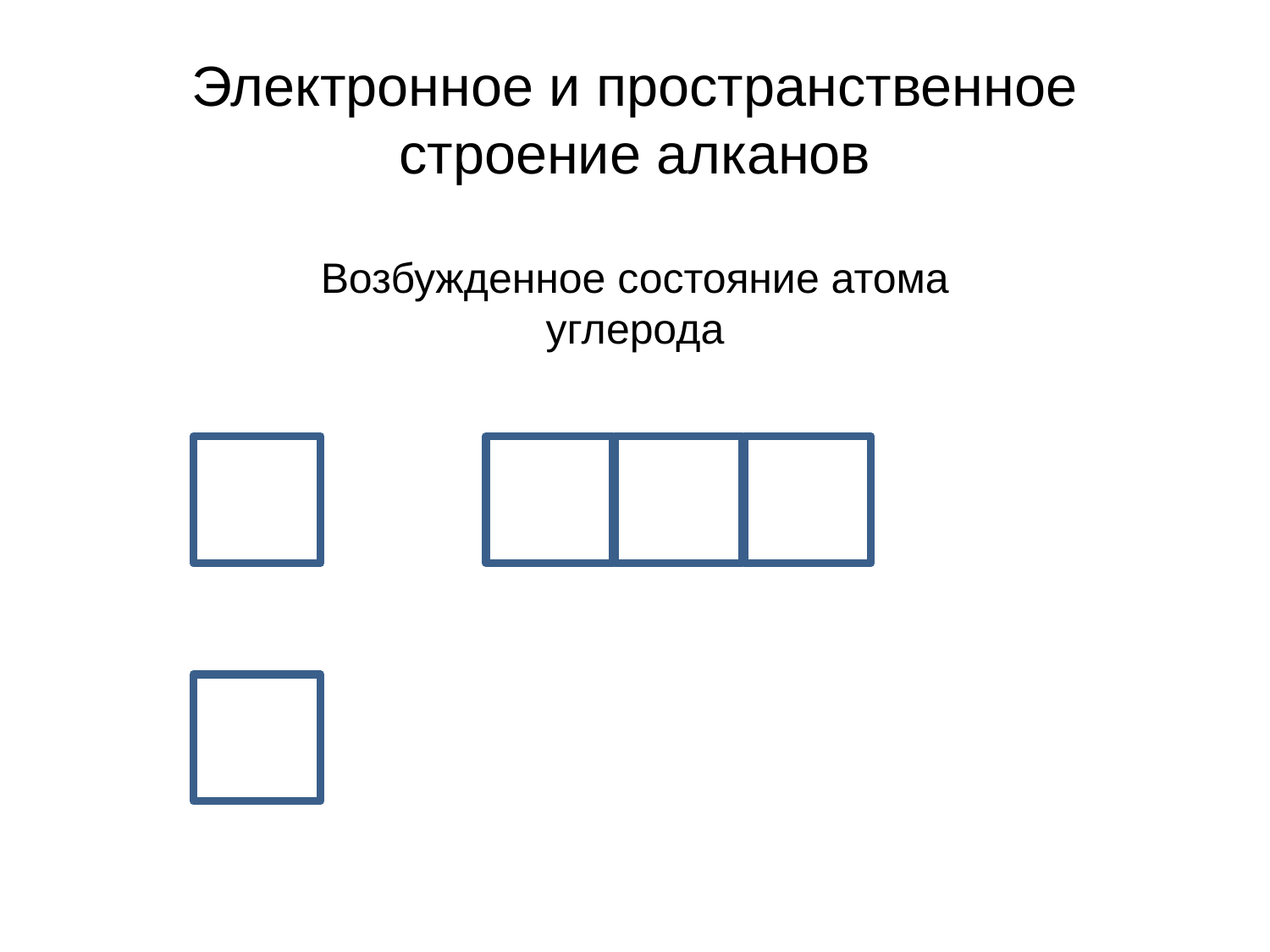

# Электронное и пространственное строение алканов
Возбужденное состояние атома углерода

м